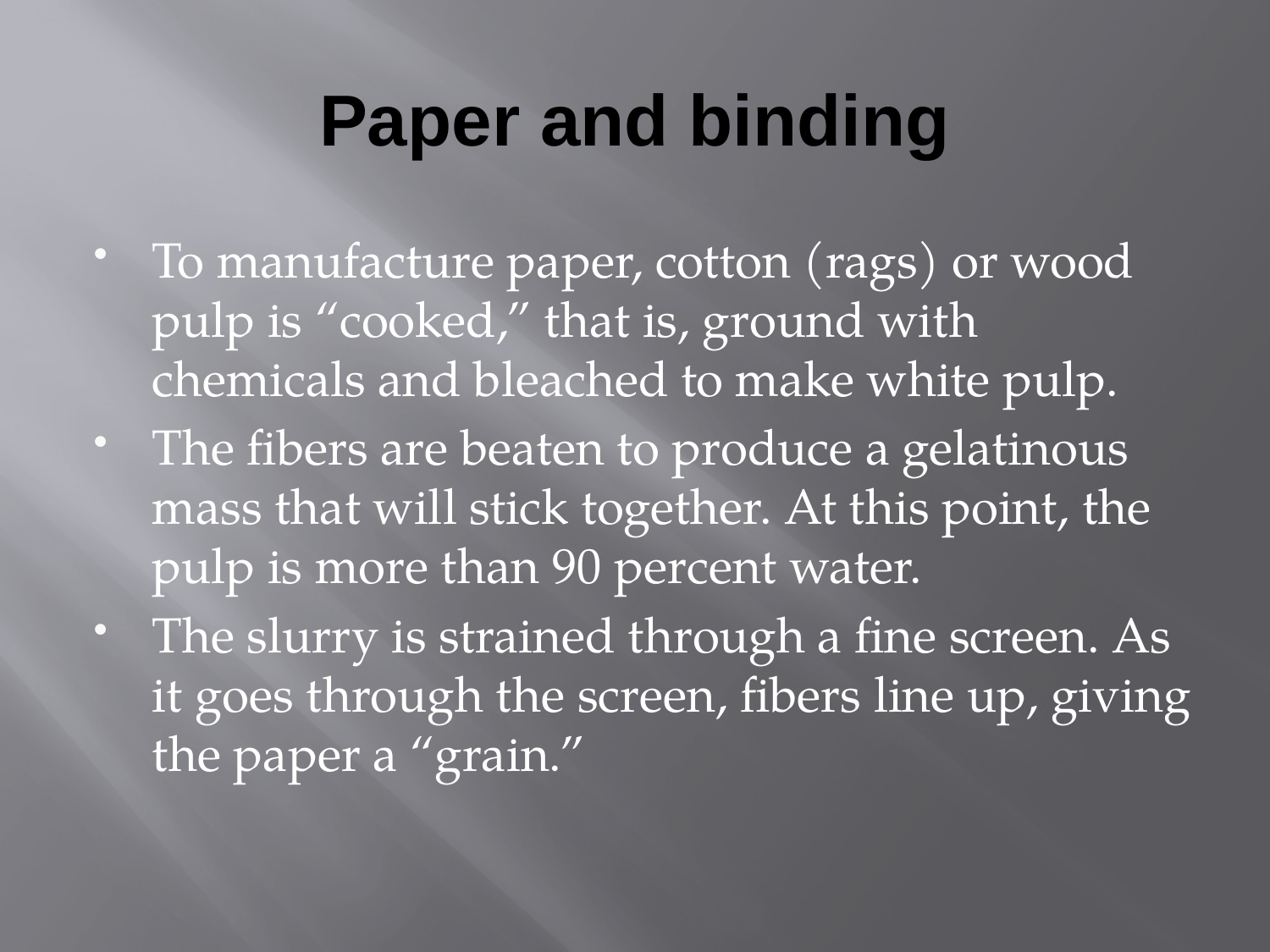

# Paper and binding
To manufacture paper, cotton (rags) or wood pulp is “cooked,” that is, ground with chemicals and bleached to make white pulp.
The fibers are beaten to produce a gelatinous mass that will stick together. At this point, the pulp is more than 90 percent water.
The slurry is strained through a fine screen. As it goes through the screen, fibers line up, giving the paper a “grain.”